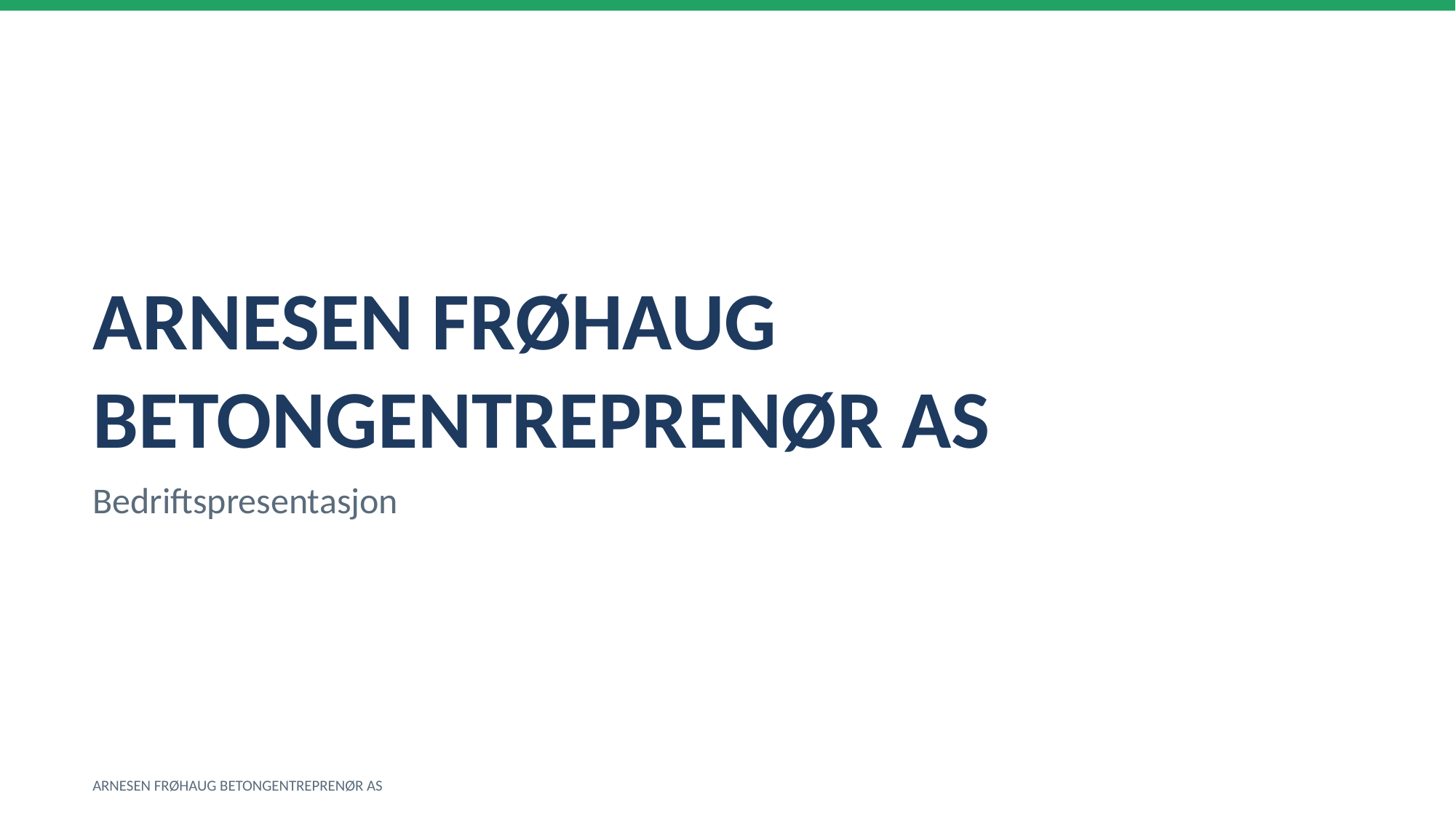

ARNESEN FRØHAUG BETONGENTREPRENØR AS
Bedriftspresentasjon
ARNESEN FRØHAUG BETONGENTREPRENØR AS